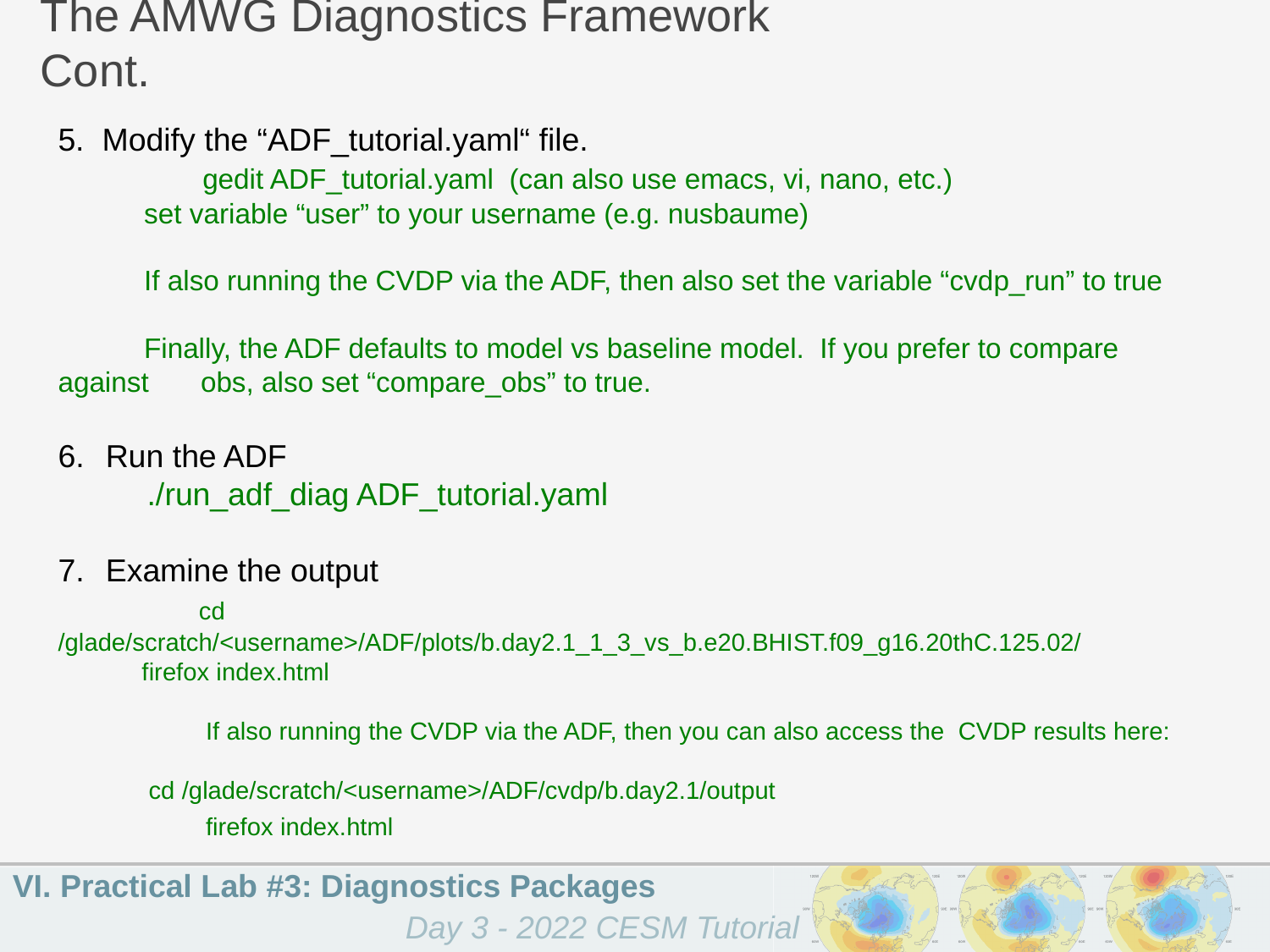

The AMWG Diagnostics Framework Cont.

5.  Modify the “ADF_tutorial.yaml“ file.
   	  gedit ADF_tutorial.yaml  (can also use emacs, vi, nano, etc.)
           set variable “user” to your username (e.g. nusbaume)

           If also running the CVDP via the ADF, then also set the variable “cvdp_run” to true

           Finally, the ADF defaults to model vs baseline model.  If you prefer to compare against 	  obs, also set “compare_obs” to true.

Run the ADF
          ./run_adf_diag ADF_tutorial.yaml

Examine the output
	  cd /glade/scratch/<username>/ADF/plots/b.day2.1_1_3_vs_b.e20.BHIST.f09_g16.20thC.125.02/
            firefox index.html

	   If also running the CVDP via the ADF, then you can also access the  CVDP results here:

             cd /glade/scratch/<username>/ADF/cvdp/b.day2.1/output
	   firefox index.html

VI. Practical Lab #3: Diagnostics Packages